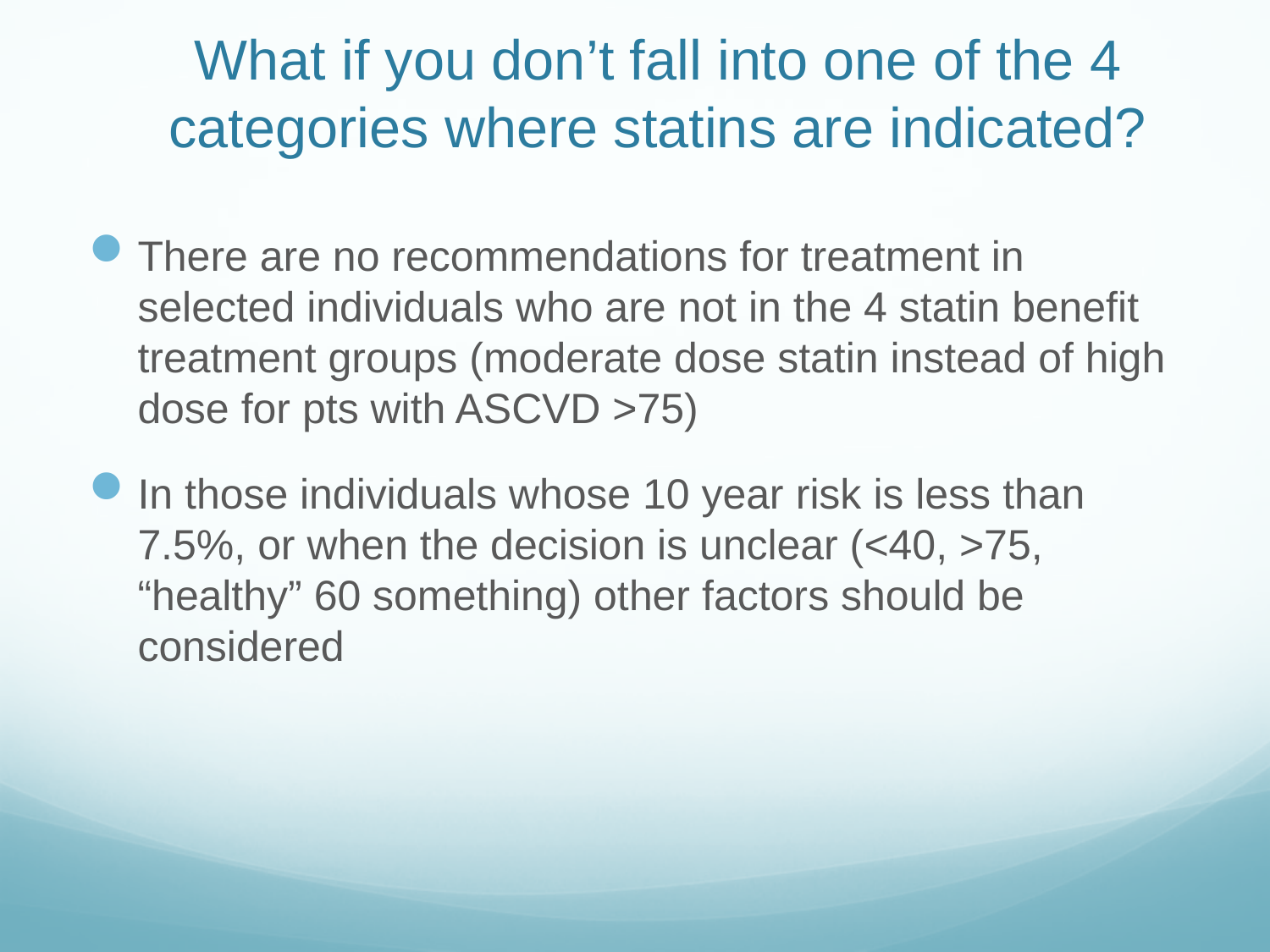

# What if you don’t fall into one of the 4 categories where statins are indicated?
There are no recommendations for treatment in selected individuals who are not in the 4 statin benefit treatment groups (moderate dose statin instead of high dose for pts with ASCVD >75)
In those individuals whose 10 year risk is less than 7.5%, or when the decision is unclear (<40, >75, “healthy” 60 something) other factors should be considered